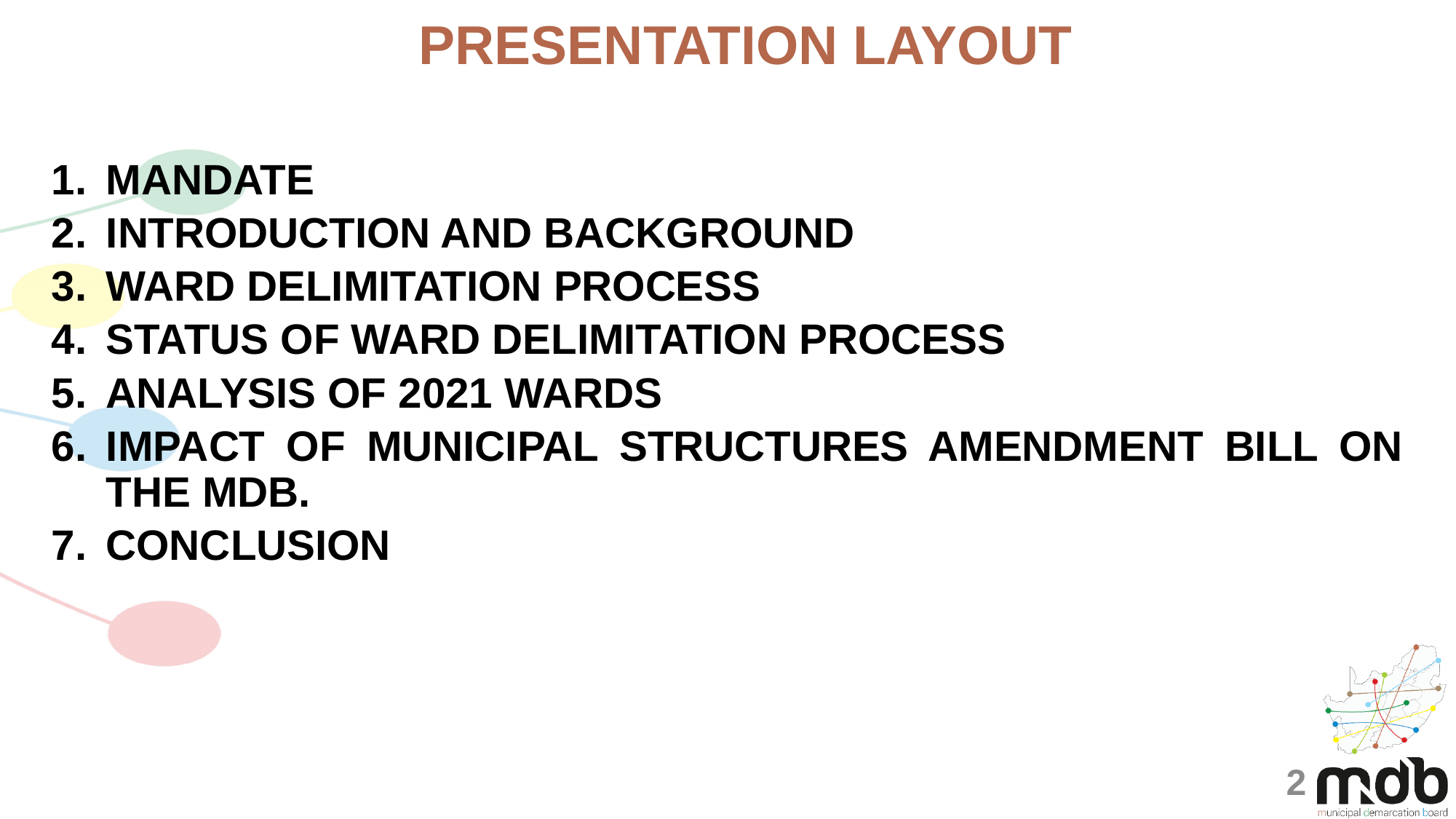

presentation LAYOUT

MANDATE
INTRODUCTION AND BACKGROUND
WARD DELIMITATION PROCESS
STATUS OF WARD DELIMITATION PROCESS
ANALYSIS OF 2021 WARDS
IMPACT OF MUNICIPAL STRUCTURES AMENDMENT BILL ON THE MDB.
CONCLUSION

2